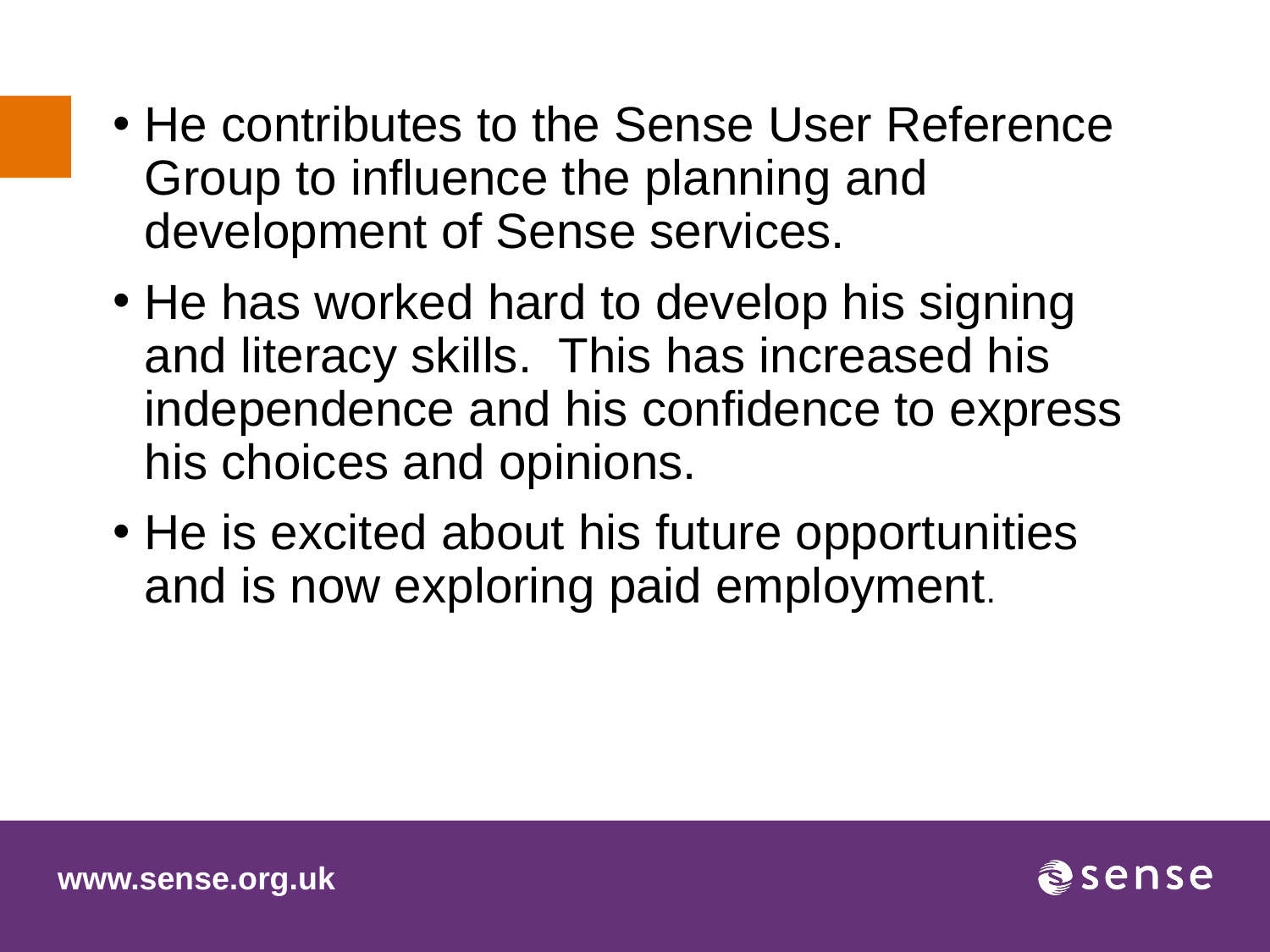

He contributes to the Sense User Reference Group to influence the planning and development of Sense services.
He has worked hard to develop his signing and literacy skills.  This has increased his independence and his confidence to express his choices and opinions.
He is excited about his future opportunities and is now exploring paid employment.